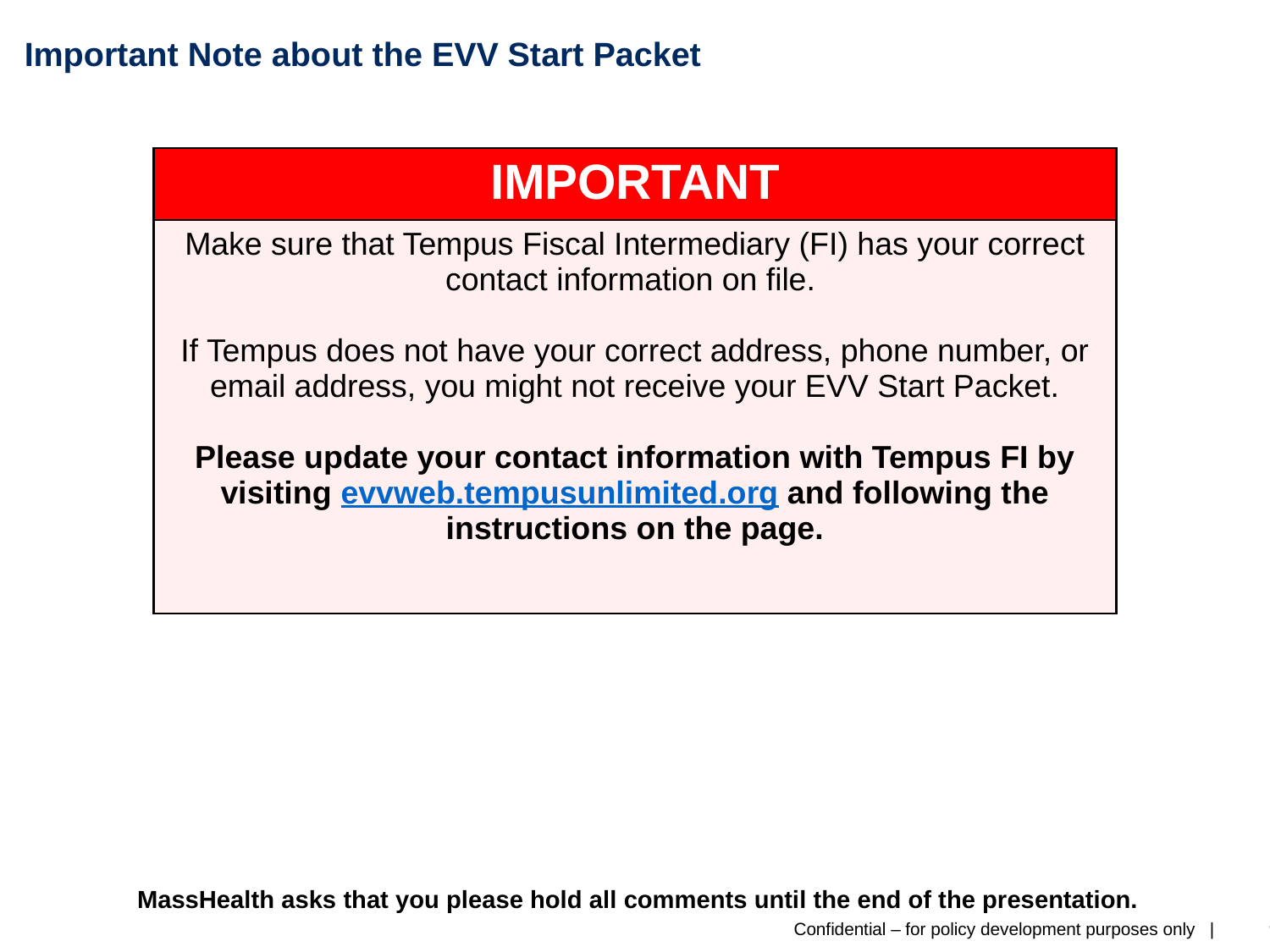

# Important Note about the EVV Start Packet
| IMPORTANT |
| --- |
| Make sure that Tempus Fiscal Intermediary (FI) has your correct contact information on file. If Tempus does not have your correct address, phone number, or email address, you might not receive your EVV Start Packet. Please update your contact information with Tempus FI by visiting evvweb.tempusunlimited.org and following the instructions on the page. |
MassHealth asks that you please hold all comments until the end of the presentation.